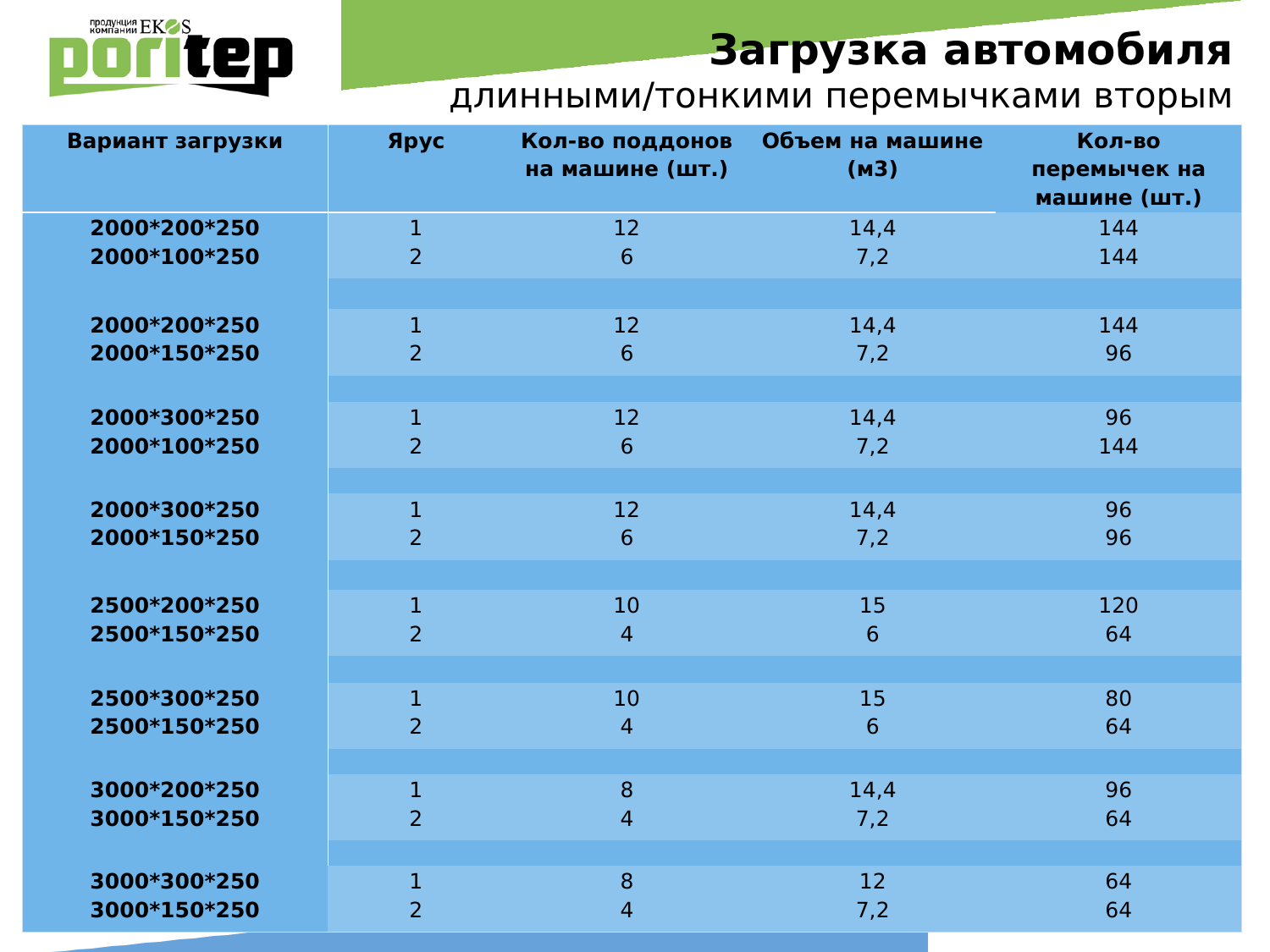

Загрузка автомобиля
длинными/тонкими перемычками вторым ярусом
| Вариант загрузки | Ярус | Кол-во поддонов на машине (шт.) | Объем на машине (м3) | Кол-во перемычек на машине (шт.) |
| --- | --- | --- | --- | --- |
| 2000\*200\*250 2000\*100\*250 | 1 2 | 12 6 | 14,4 7,2 | 144 144 |
|  |  |  |  |  |
| 2000\*200\*250 2000\*150\*250 | 1 2 | 12 6 | 14,4 7,2 | 144 96 |
|  |  |  |  |  |
| 2000\*300\*250 2000\*100\*250 | 1 2 | 12 6 | 14,4 7,2 | 96 144 |
|  |  |  |  |  |
| 2000\*300\*250 2000\*150\*250 | 1 2 | 12 6 | 14,4 7,2 | 96 96 |
|  |  |  |  |  |
| 2500\*200\*250 2500\*150\*250 | 1 2 | 10 4 | 15 6 | 120 64 |
|  |  |  |  |  |
| 2500\*300\*250 2500\*150\*250 | 1 2 | 10 4 | 15 6 | 80 64 |
|  |  |  |  |  |
| 3000\*200\*250 3000\*150\*250 | 1 2 | 8 4 | 14,4 7,2 | 96 64 |
|  |  |  |  |  |
| 3000\*300\*250 3000\*150\*250 | 1 2 | 8 4 | 12 7,2 | 64 64 |